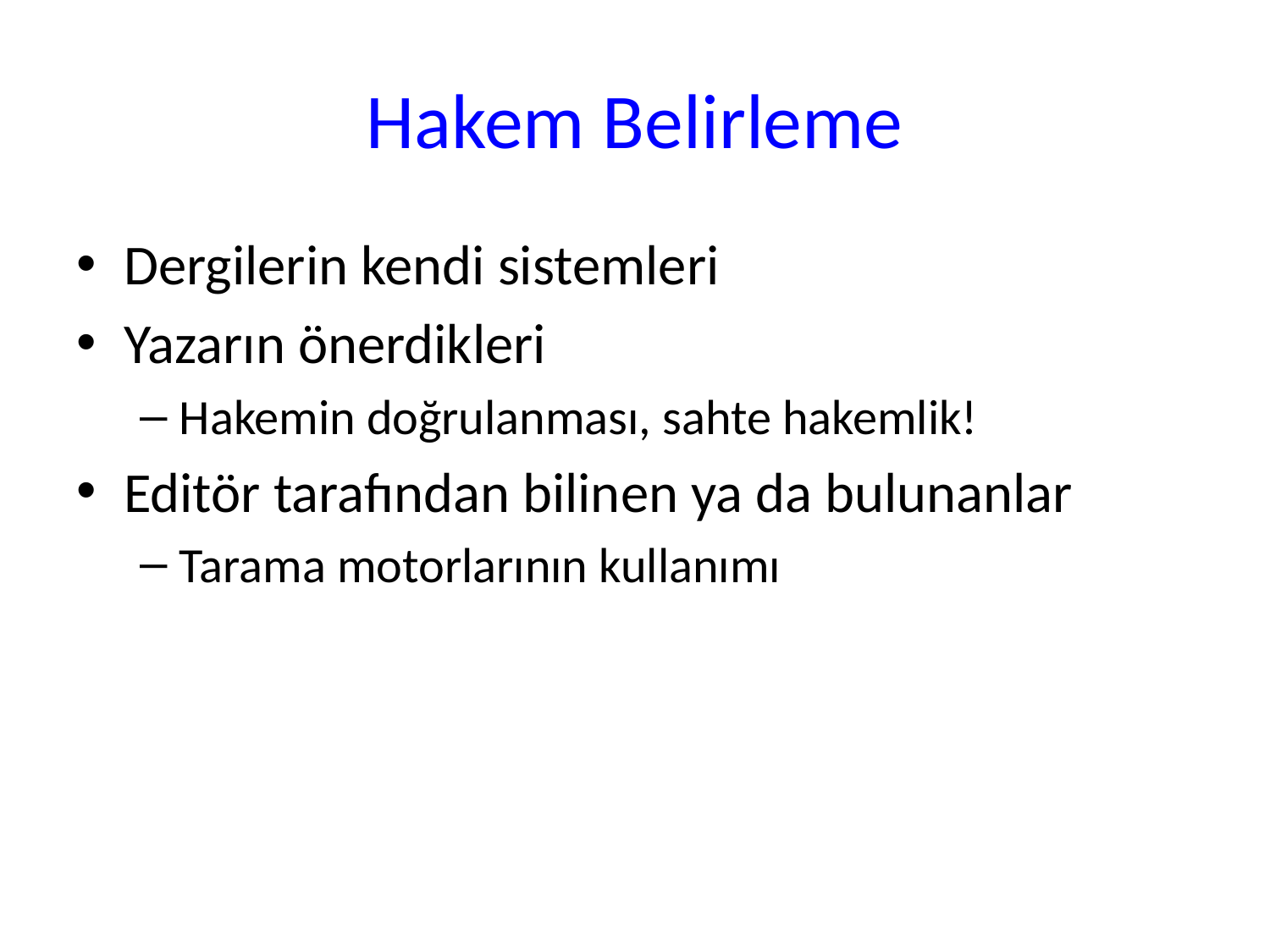

# Hakem Belirleme
Dergilerin kendi sistemleri
Yazarın önerdikleri
Hakemin doğrulanması, sahte hakemlik!
Editör tarafından bilinen ya da bulunanlar
Tarama motorlarının kullanımı